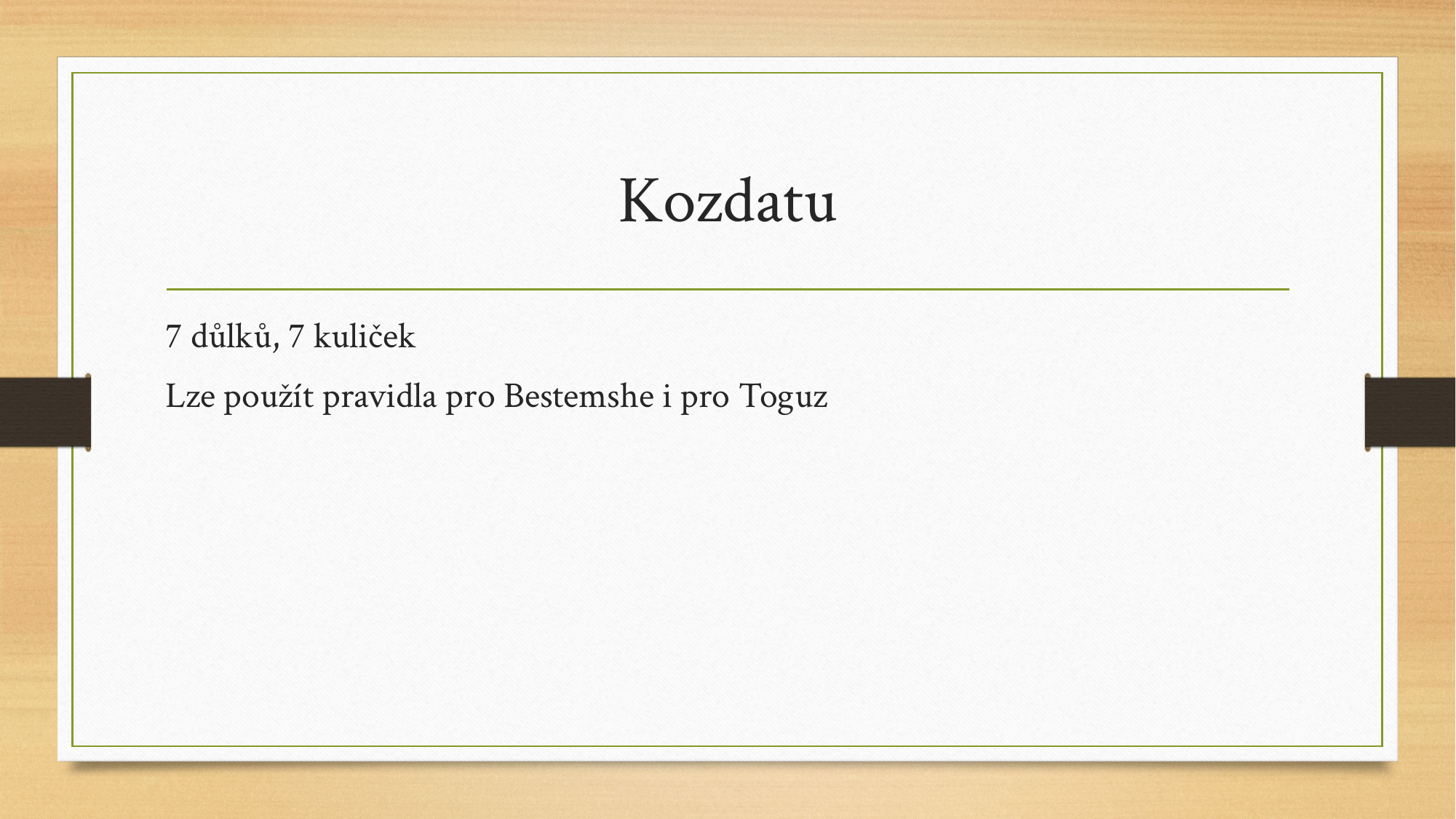

# Kozdatu
7 důlků, 7 kuliček
Lze použít pravidla pro Bestemshe i pro Toguz